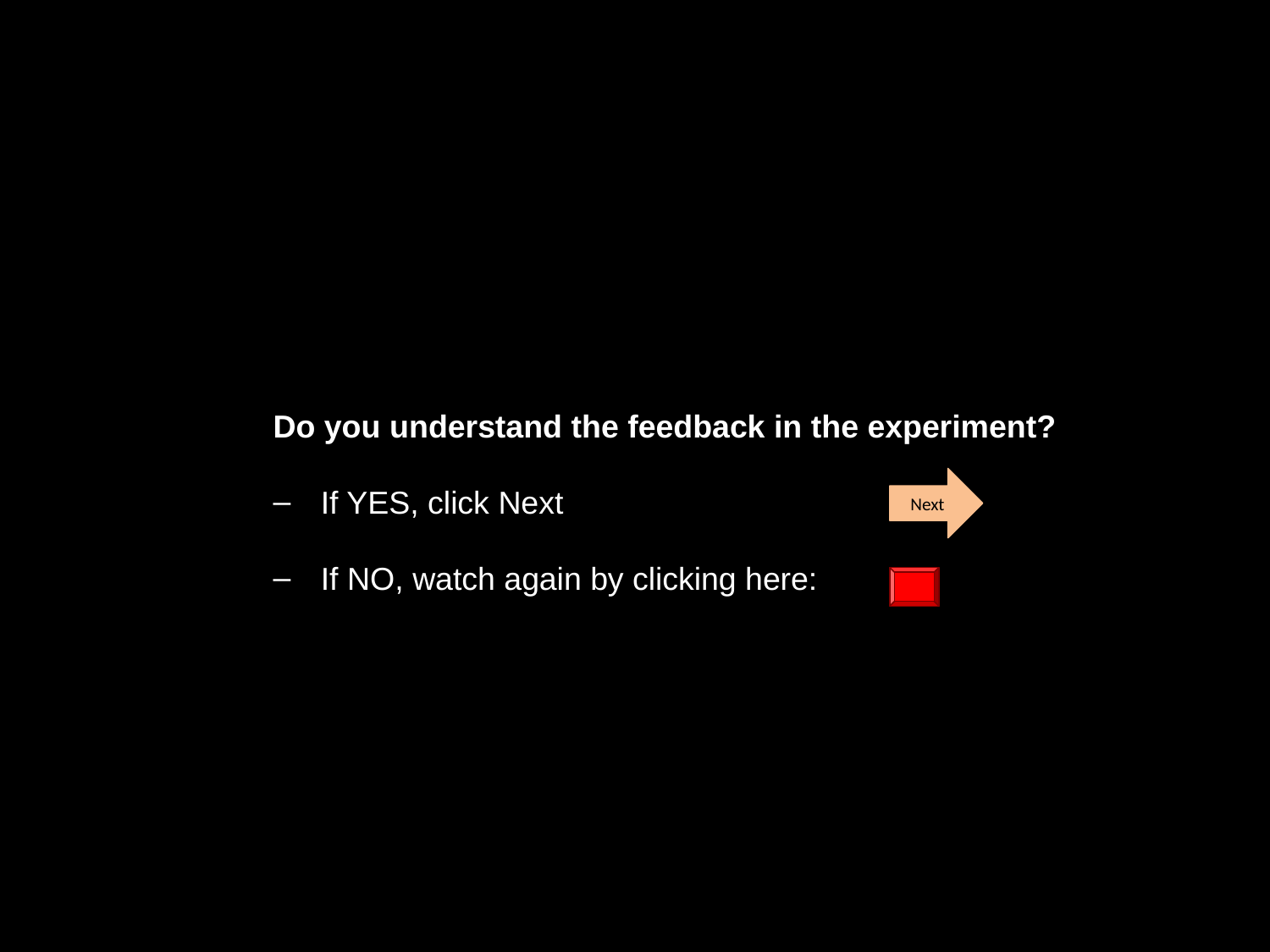

# Do you understand the feedback in the experiment?
Next
If YES, click Next
If NO, watch again by clicking here: